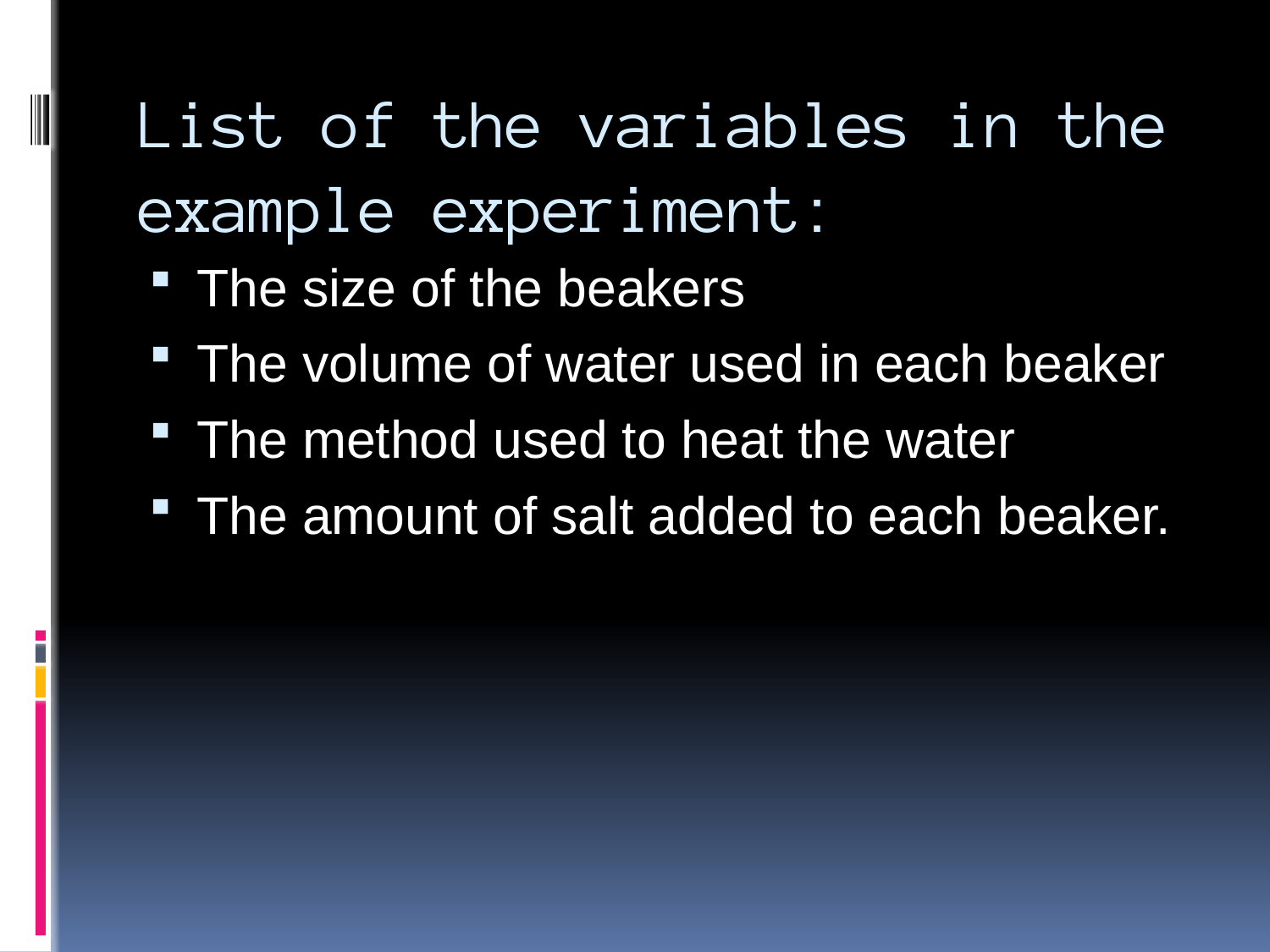

# List of the variables in the example experiment:
The size of the beakers
The volume of water used in each beaker
The method used to heat the water
The amount of salt added to each beaker.